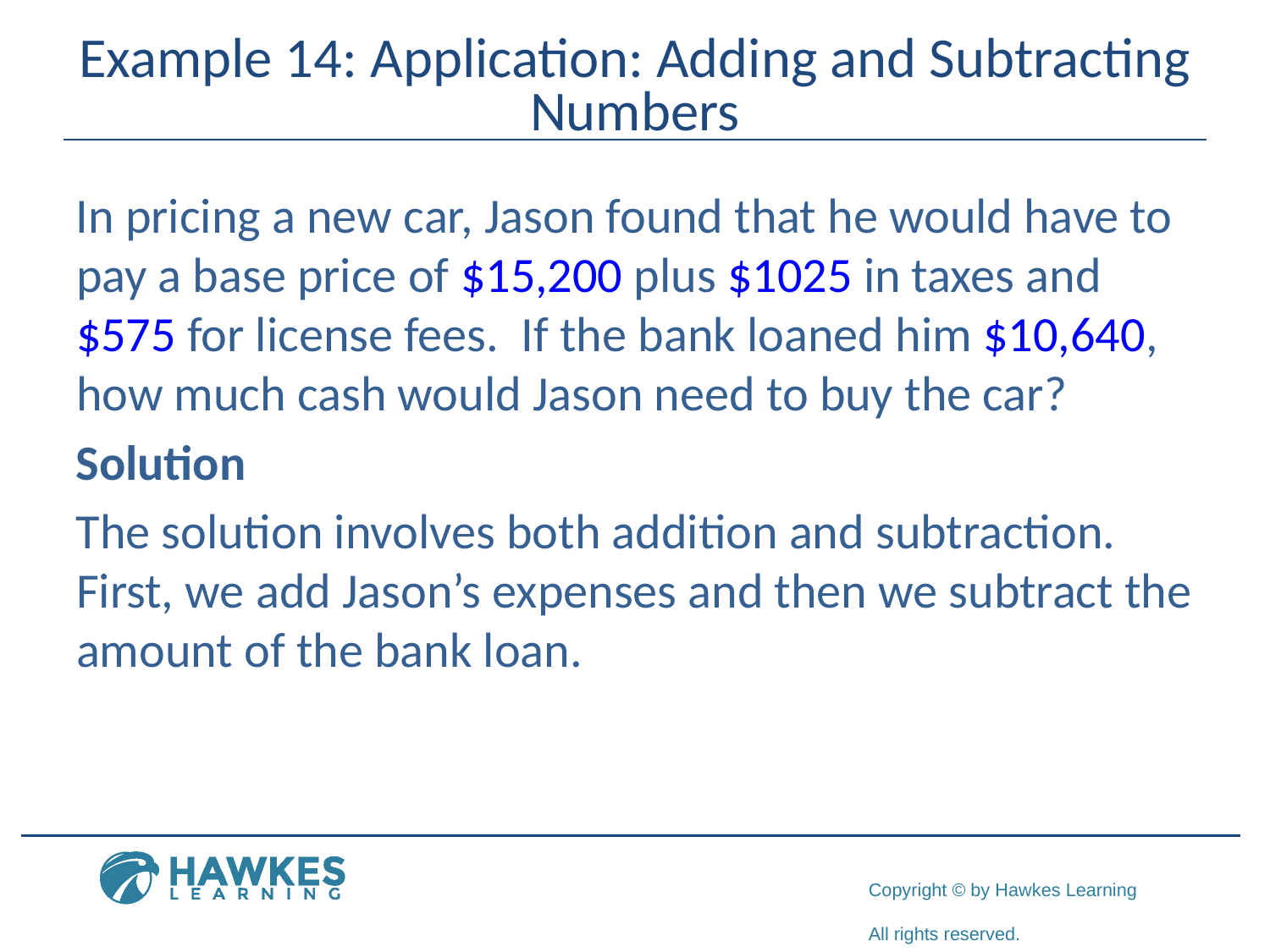

# Example 14: Application: Adding and Subtracting Numbers
In pricing a new car, Jason found that he would have to pay a base price of $15,200 plus $1025 in taxes and $575 for license fees.  If the bank loaned him $10,640, how much cash would Jason need to buy the car?
Solution
The solution involves both addition and subtraction.  First, we add Jason’s expenses and then we subtract the amount of the bank loan.